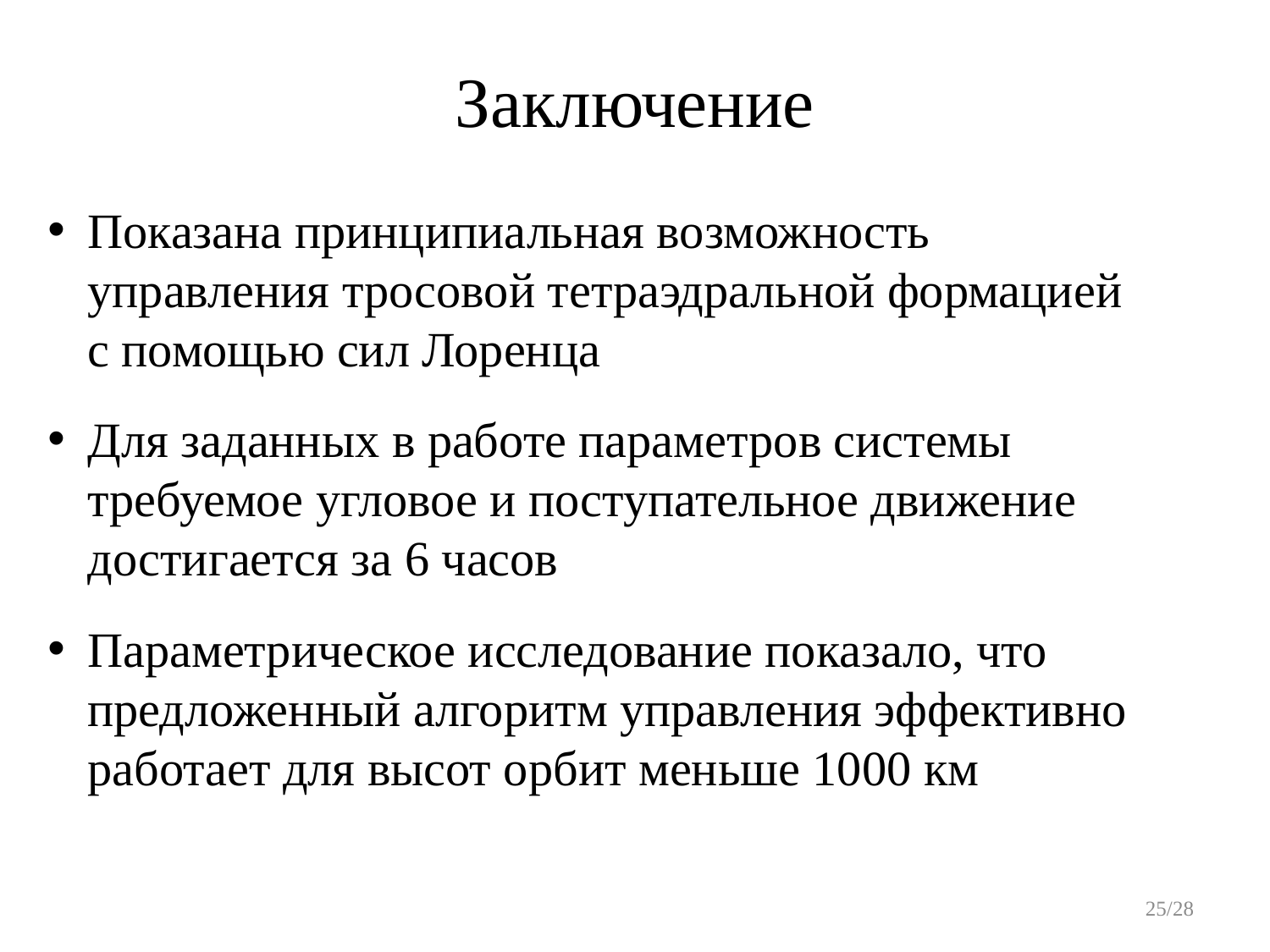

# Заключение
Показана принципиальная возможность управления тросовой тетраэдральной формацией
с помощью сил Лоренца
Для заданных в работе параметров системы требуемое угловое и поступательное движение достигается за 6 часов
Параметрическое исследование показало, что предложенный алгоритм управления эффективно работает для высот орбит меньше 1000 км

25/28